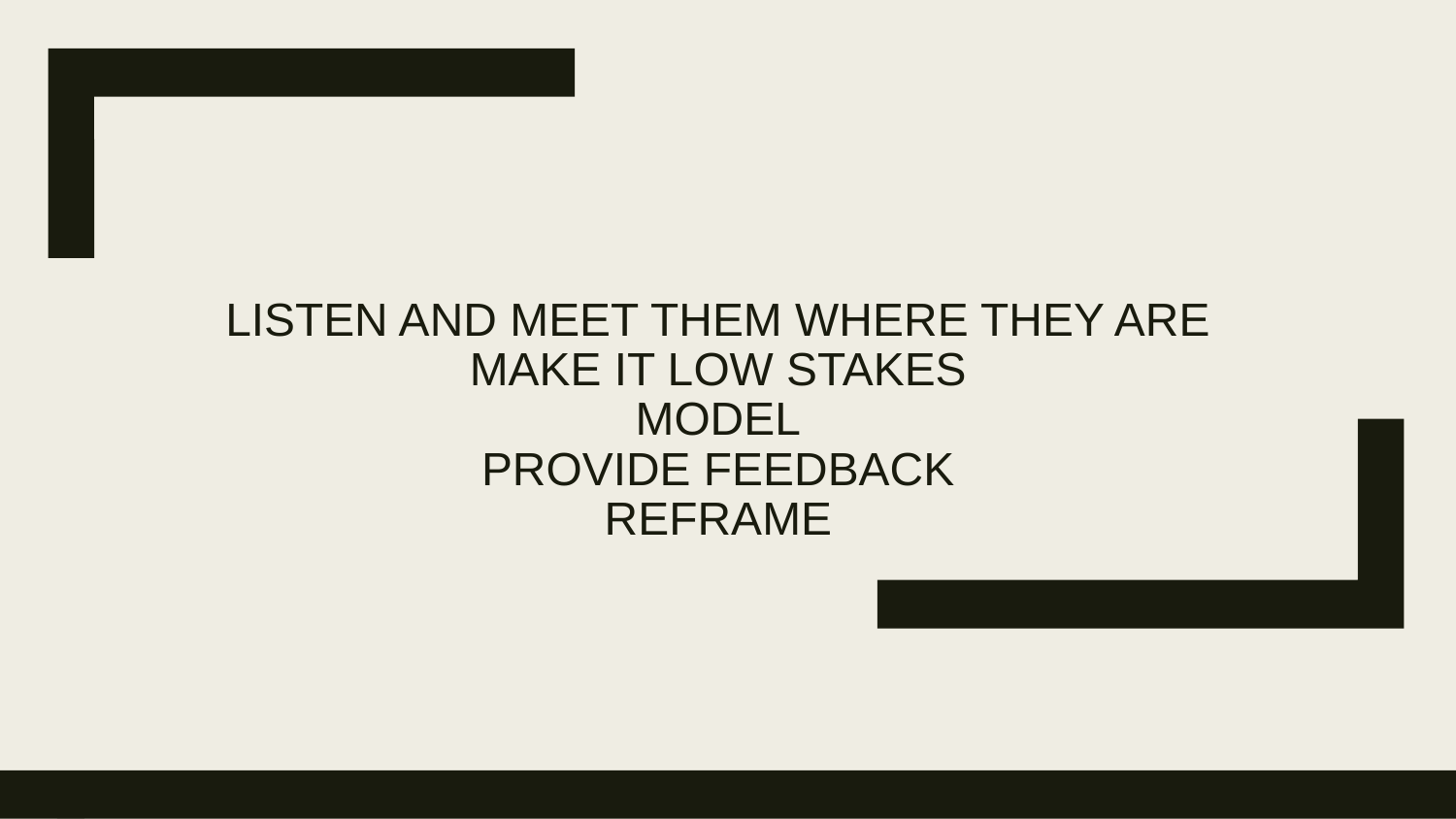

LISTEN AND MEET THEM WHERE THEY ARE
MAKE IT LOW STAKES
MODEL
PROVIDE FEEDBACK
REFRAME